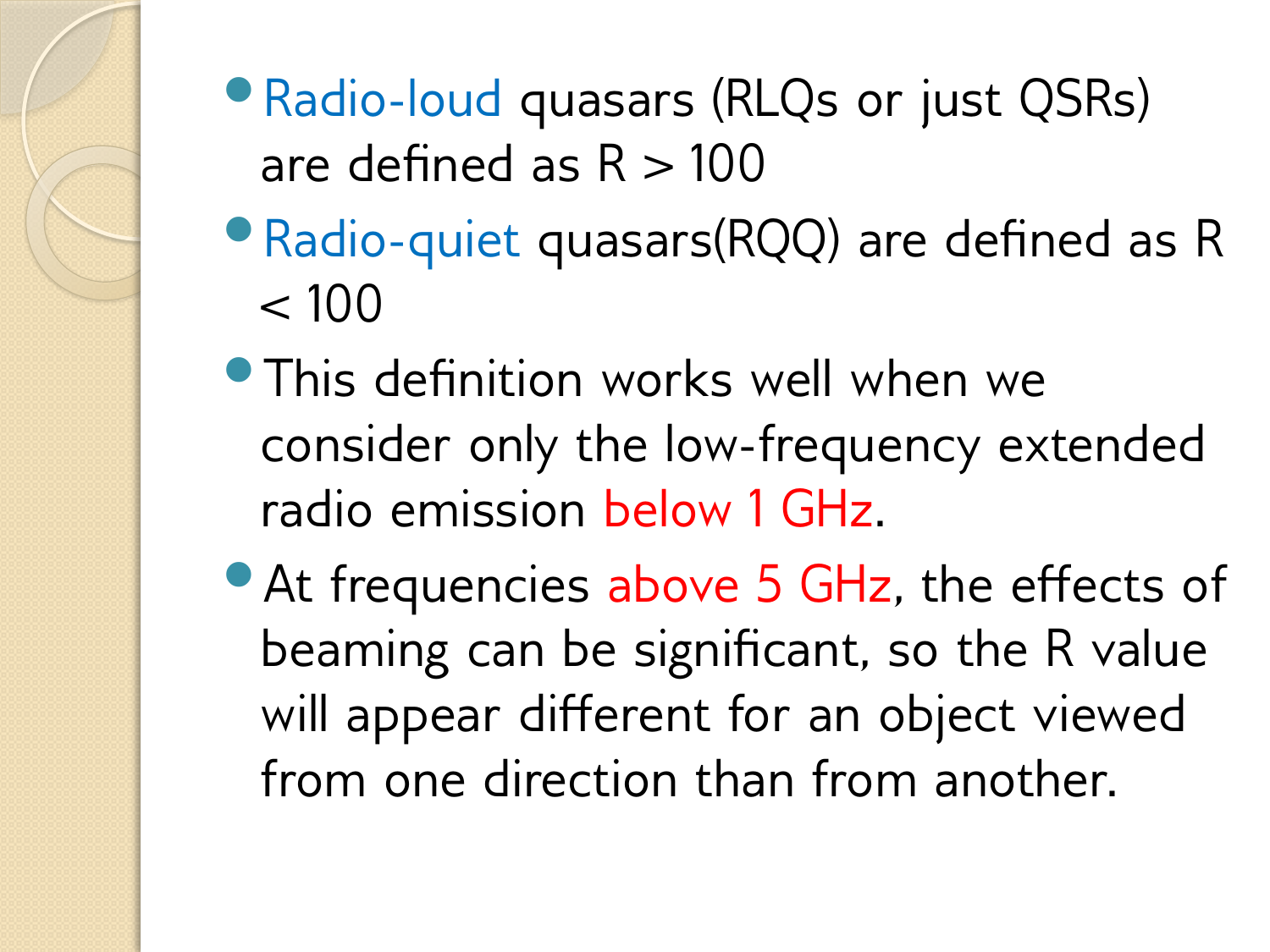

Radio-loud quasars (RLQs or just QSRs) are defined as R > 100
Radio-quiet quasars(RQQ) are defined as R < 100
This definition works well when we consider only the low-frequency extended radio emission below 1 GHz.
At frequencies above 5 GHz, the effects of beaming can be significant, so the R value will appear different for an object viewed from one direction than from another.